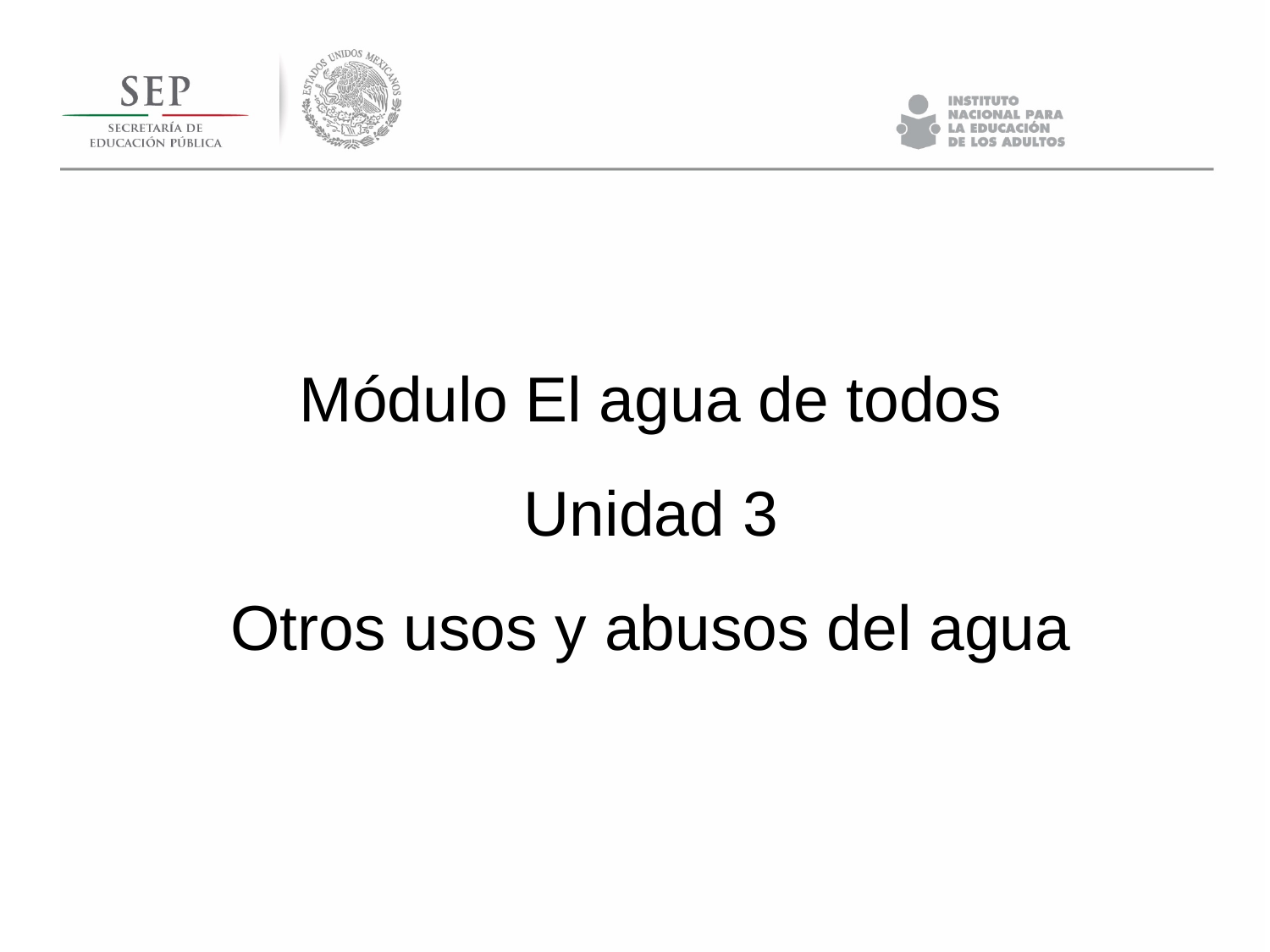

# Módulo El agua de todos Unidad 3 Otros usos y abusos del agua